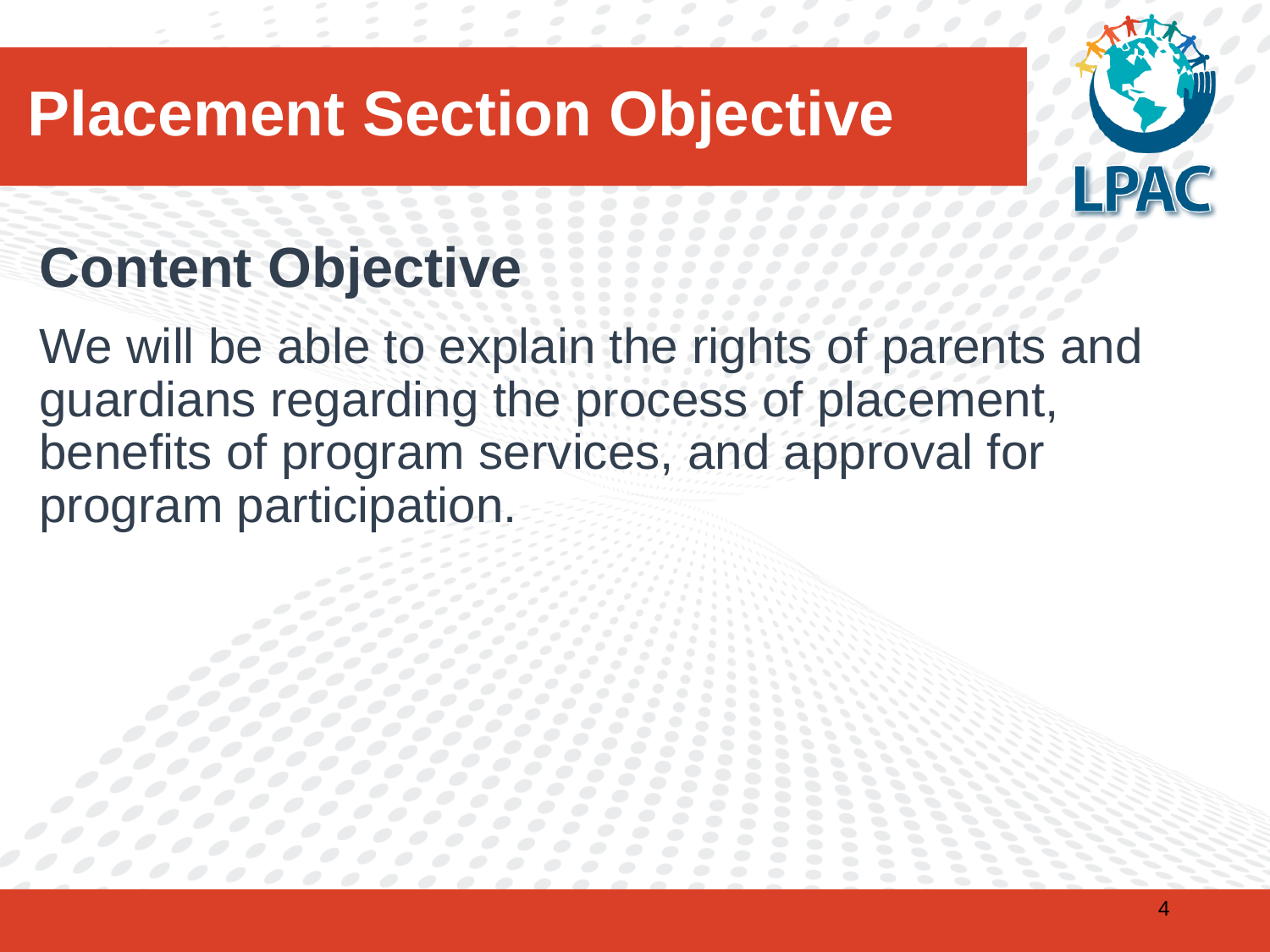

# Placement Section Objective
Content Objective
We will be able to explain the rights of parents and guardians regarding the process of placement, benefits of program services, and approval for program participation.
4